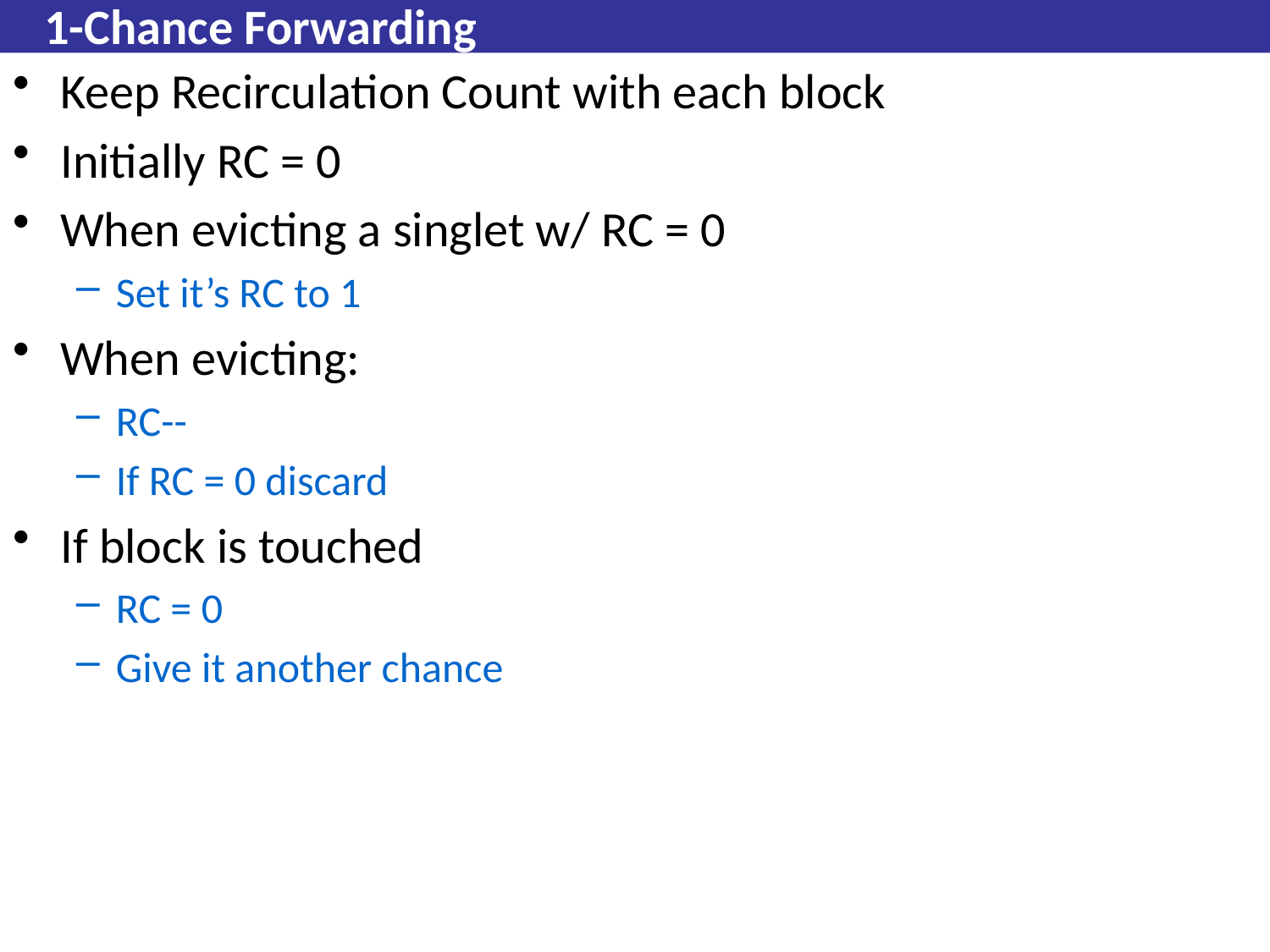

# 1-Chance Forwarding
Keep Recirculation Count with each block
Initially RC = 0
When evicting a singlet w/ RC = 0
Set it’s RC to 1
When evicting:
RC--
If RC = 0 discard
If block is touched
RC = 0
Give it another chance